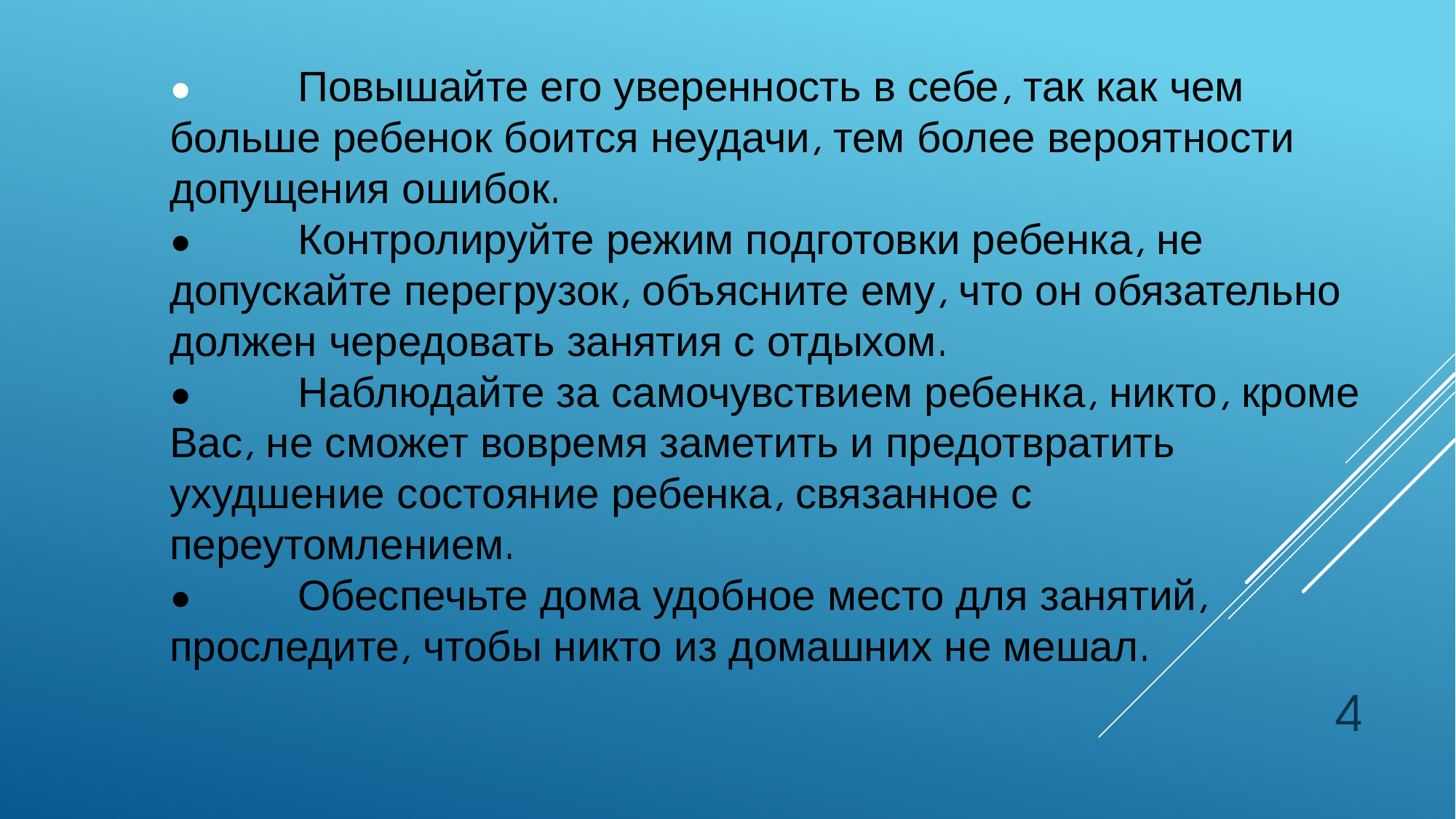

•         Повышайте его уверенность в себе, так как чем больше ребенок боится неудачи, тем более вероятности допущения ошибок.
•         Контролируйте режим подготовки ребенка, не допускайте перегрузок, объясните ему, что он обязательно должен чередовать занятия с отдыхом.
•         Наблюдайте за самочувствием ребенка, никто, кроме Вас, не сможет вовремя заметить и предотвратить ухудшение состояние ребенка, связанное с переутомлением.
•         Обеспечьте дома удобное место для занятий, проследите, чтобы никто из домашних не мешал.
4